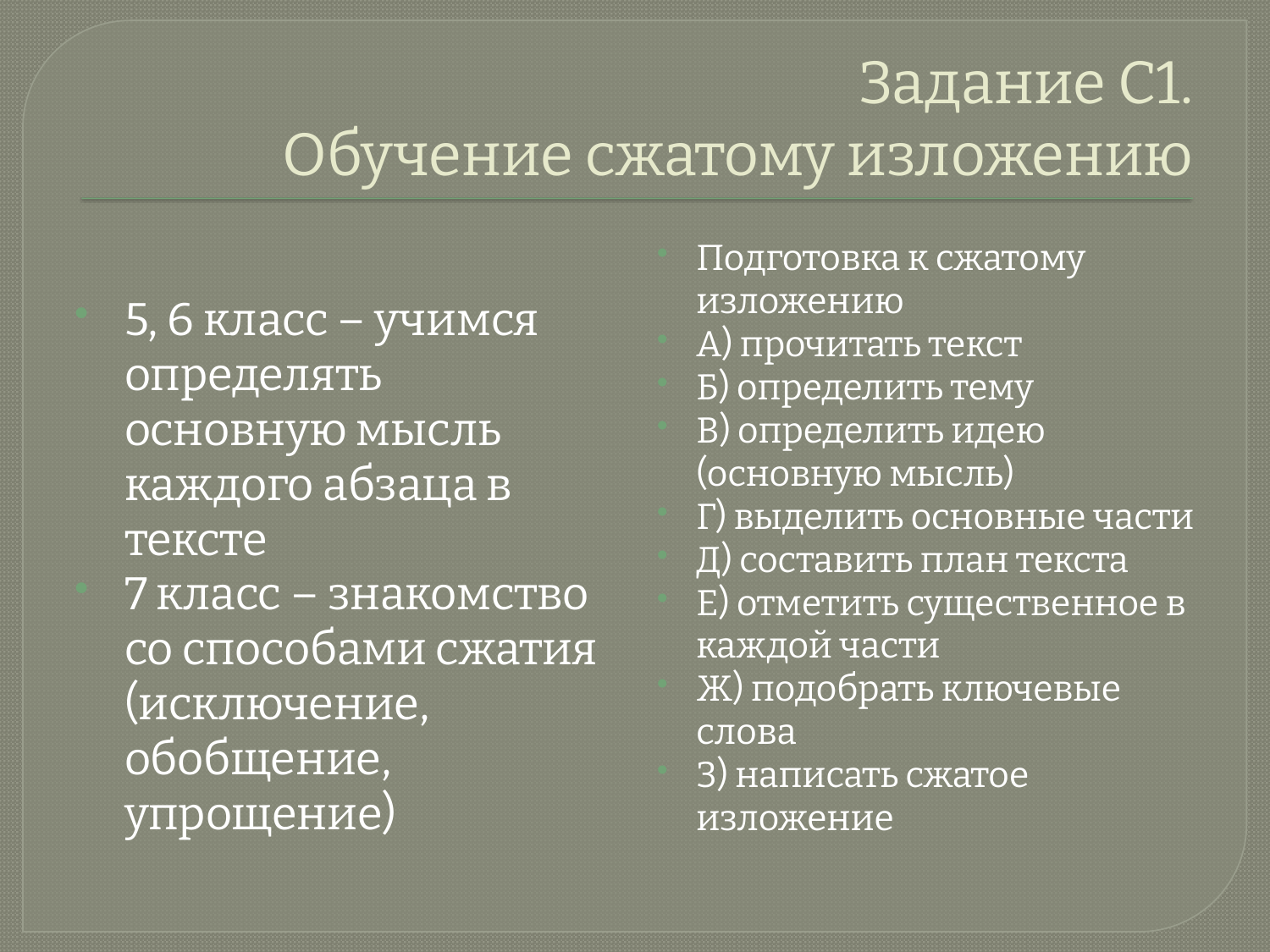

# Задание С1. Обучение сжатому изложению

5, 6 класс – учимся определять основную мысль каждого абзаца в тексте
7 класс – знакомство со способами сжатия (исключение, обобщение,  упрощение)

Подготовка к сжатому изложению
А) прочитать текст
Б) определить тему
В) определить идею (основную мысль)
Г) выделить основные части
Д) составить план текста
Е) отметить существенное в каждой части
Ж) подобрать ключевые слова
З) написать сжатое изложение